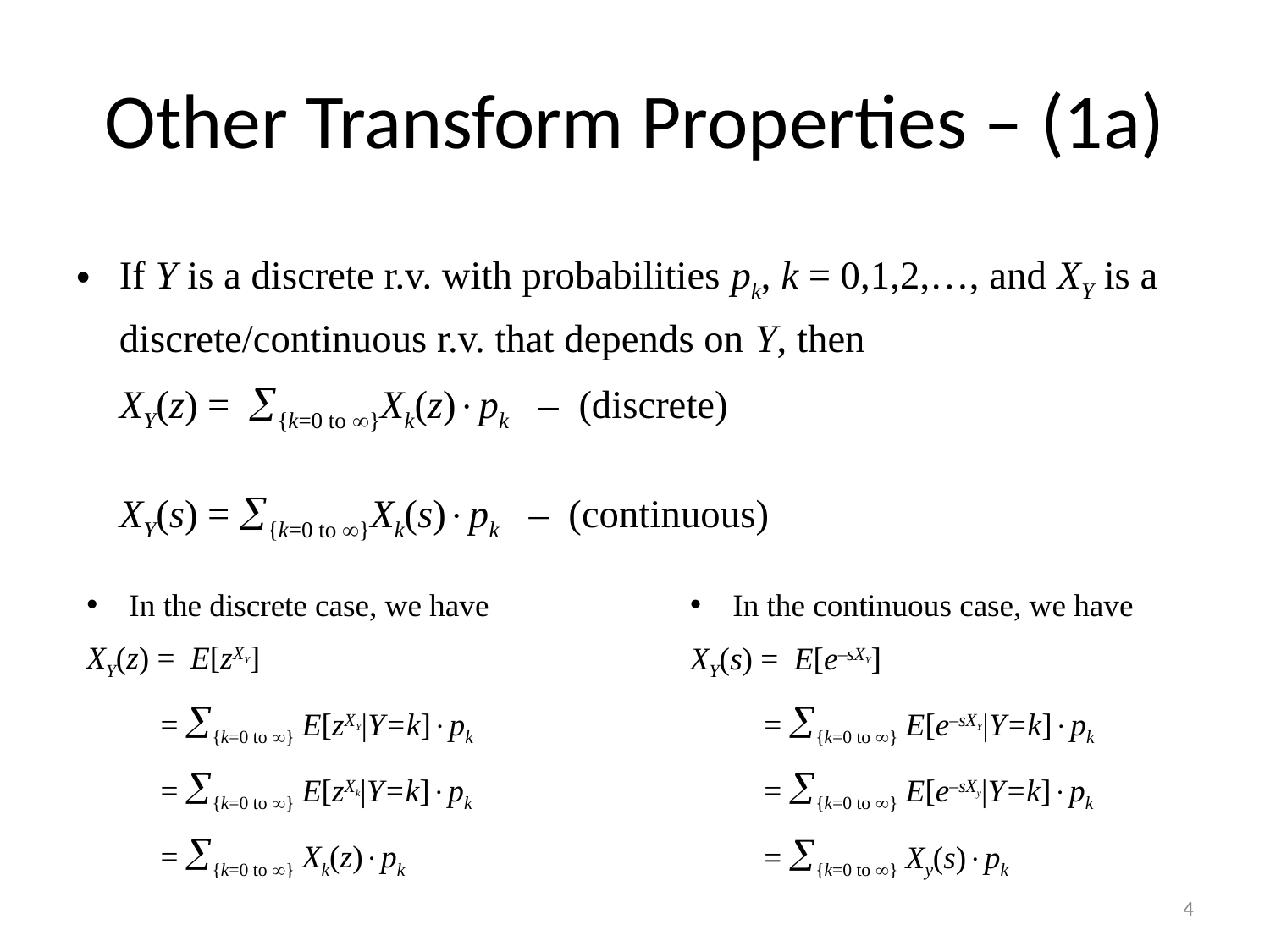

# Other Transform Properties – (1a)
If Y is a discrete r.v. with probabilities pk, k = 0,1,2,…, and XY is a discrete/continuous r.v. that depends on Y, then
	XY(z) =  ∑{k=0 to ∞}Xk(z)⋅pk   –  (discrete)

	XY(s) = ∑{k=0 to ∞}Xk(s)⋅pk   –  (continuous)
In the discrete case, we have
XY(z) =  E[zXY]
	    = ∑{k=0 to ∞} E[zXY|Y=k]⋅pk
	    = ∑{k=0 to ∞} E[zXk|Y=k]⋅pk
	    = ∑{k=0 to ∞} Xk(z)⋅pk

In the continuous case, we have
XY(s) =  E[e–sXY]
	    = ∑{k=0 to ∞} E[e–sXY|Y=k]⋅pk
	    = ∑{k=0 to ∞} E[e–sXy|Y=k]⋅pk
	    = ∑{k=0 to ∞} Xy(s)⋅pk

4